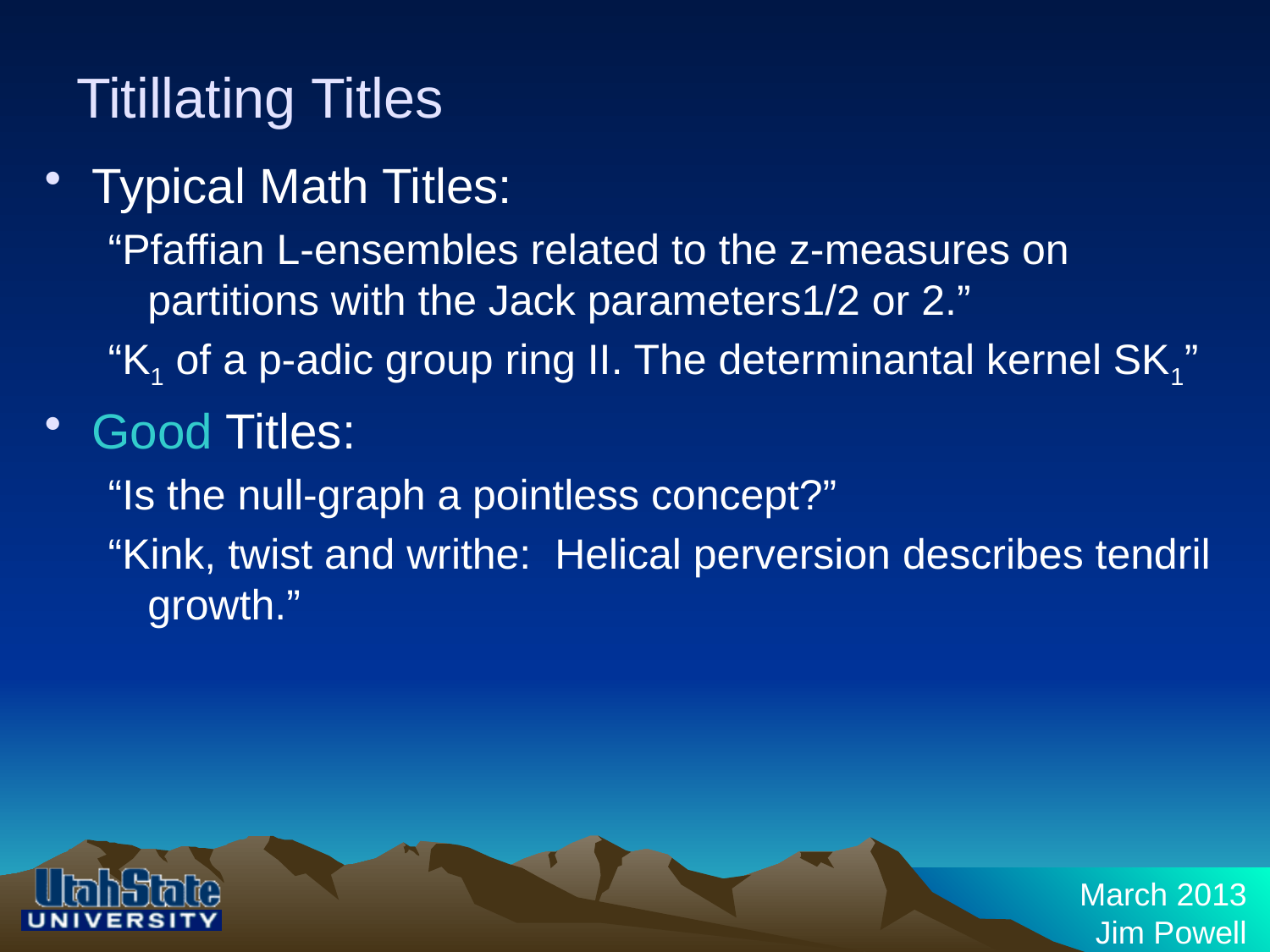

# Titillating Titles
Typical Math Titles:
“Pfaffian L-ensembles related to the z-measures on partitions with the Jack parameters1/2 or 2.”
“K1 of a p-adic group ring II. The determinantal kernel SK1”
Good Titles:
“Is the null-graph a pointless concept?”
“Kink, twist and writhe:  Helical perversion describes tendril growth.”
March 2013
Jim Powell